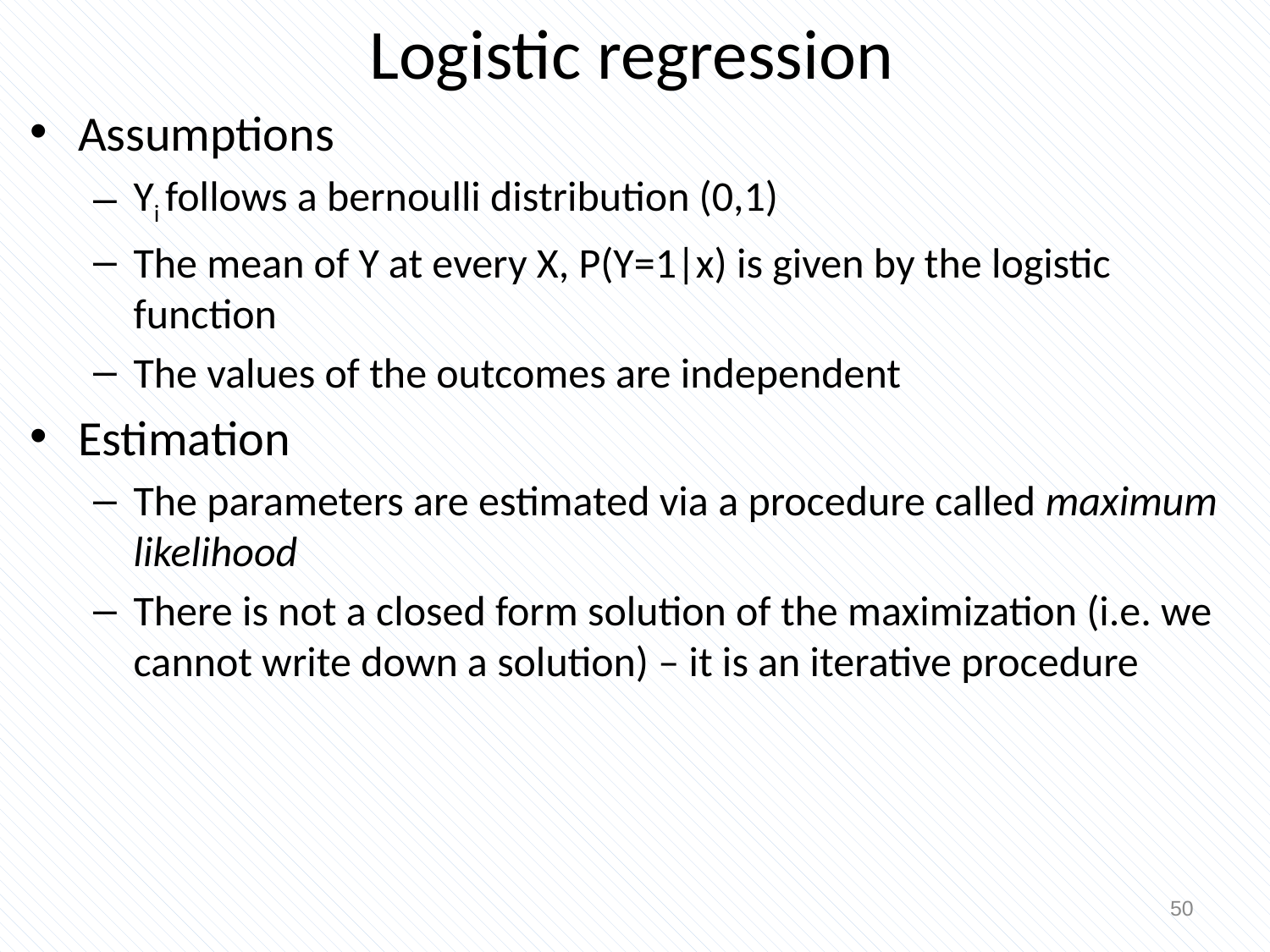

# Logistic regression
Assumptions
Yi follows a bernoulli distribution (0,1)
The mean of Y at every X, P(Y=1|x) is given by the logistic function
The values of the outcomes are independent
Estimation
The parameters are estimated via a procedure called maximum likelihood
There is not a closed form solution of the maximization (i.e. we cannot write down a solution) – it is an iterative procedure

50